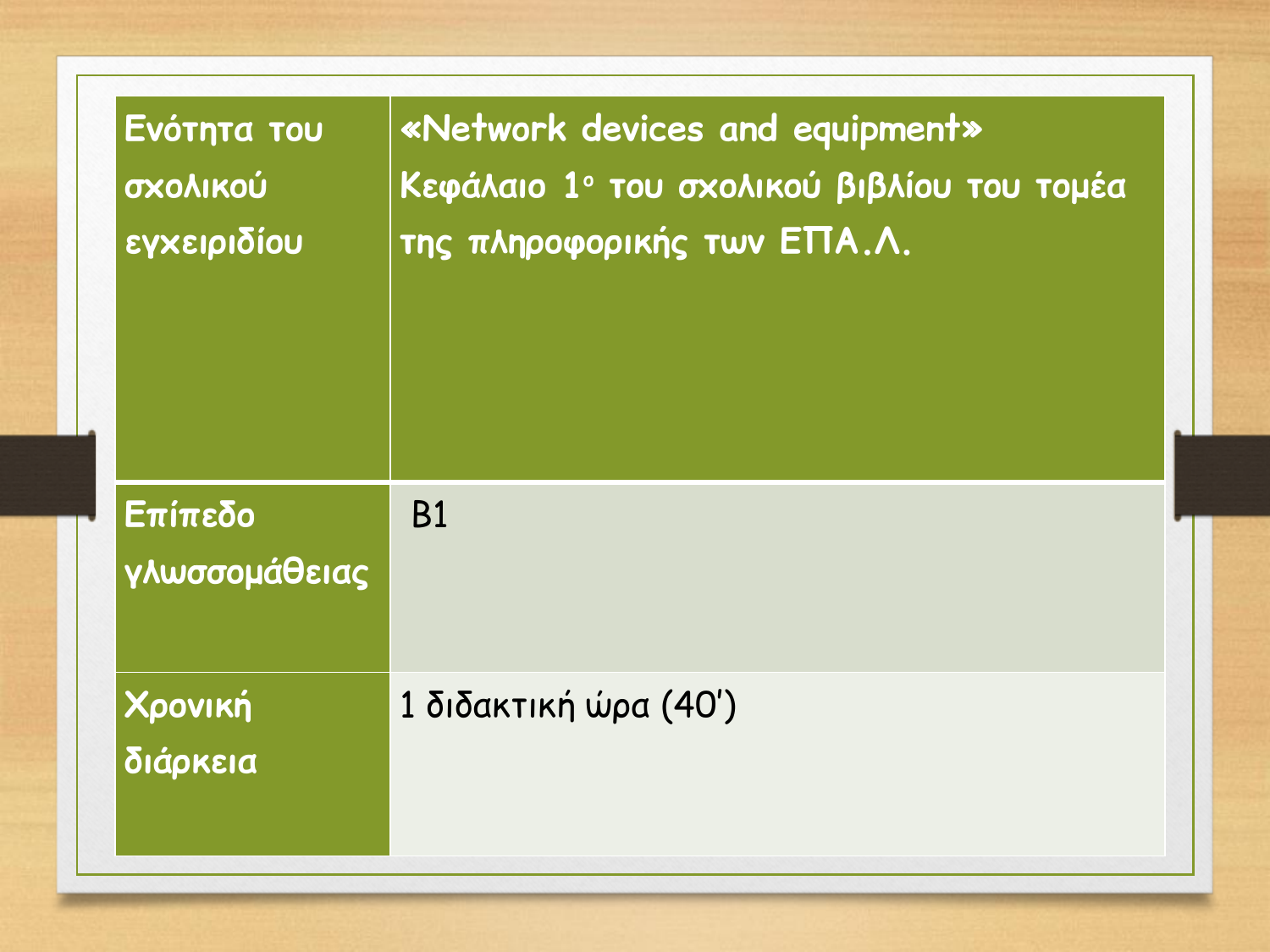

| Ενότητα του σχολικού εγχειριδίου | «Network devices and equipment» Κεφάλαιο 1ο του σχολικού βιβλίου του τομέα της πληροφορικής των ΕΠΑ.Λ. |
| --- | --- |
| Επίπεδο γλωσσομάθειας | Β1 |
| Χρονική διάρκεια | 1 διδακτική ώρα (40’) |